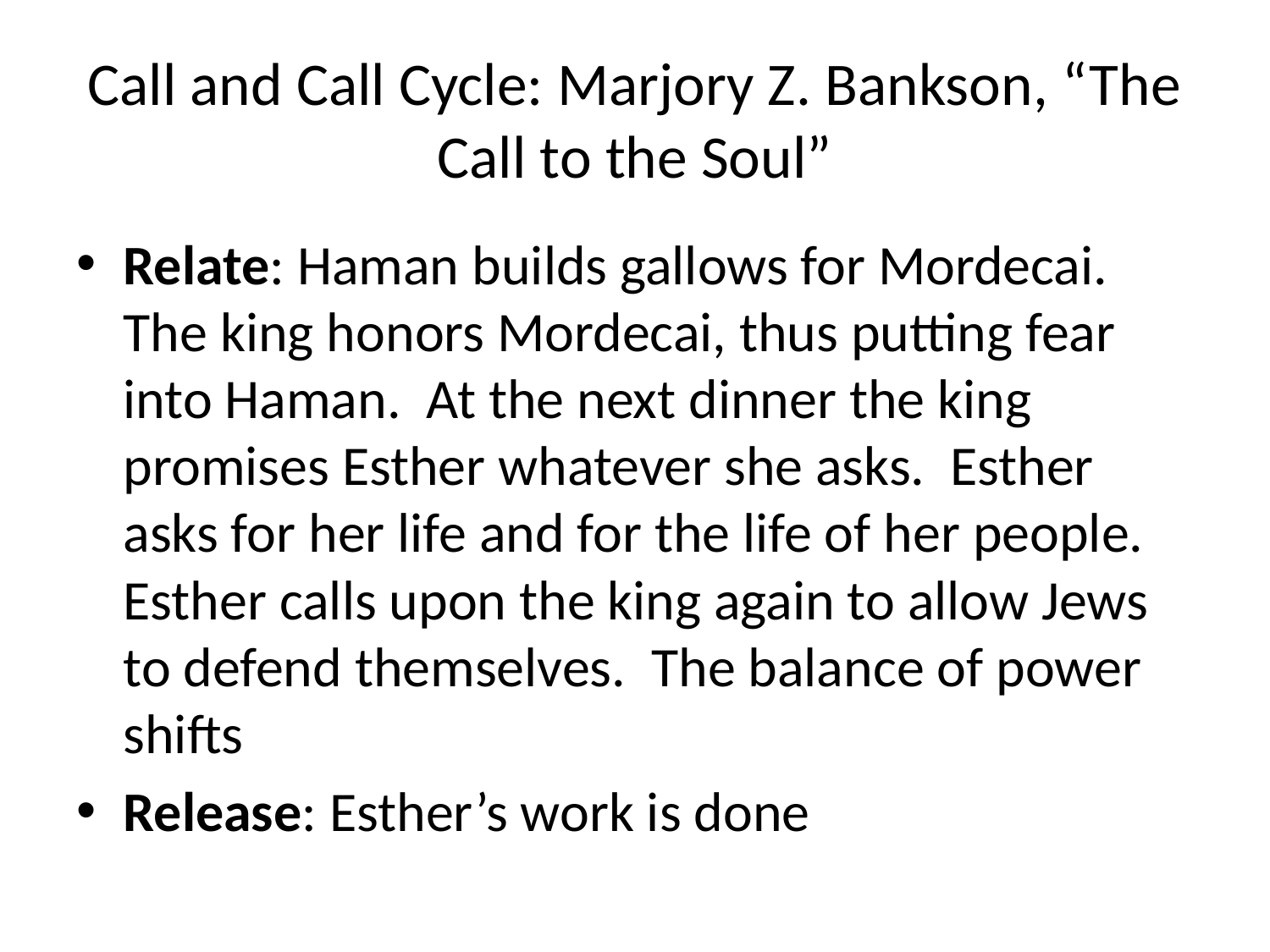

# Call and Call Cycle: Marjory Z. Bankson, “The Call to the Soul”
Relate: Haman builds gallows for Mordecai.  The king honors Mordecai, thus putting fear into Haman.  At the next dinner the king promises Esther whatever she asks.  Esther asks for her life and for the life of her people. Esther calls upon the king again to allow Jews to defend themselves.  The balance of power shifts
Release: Esther’s work is done